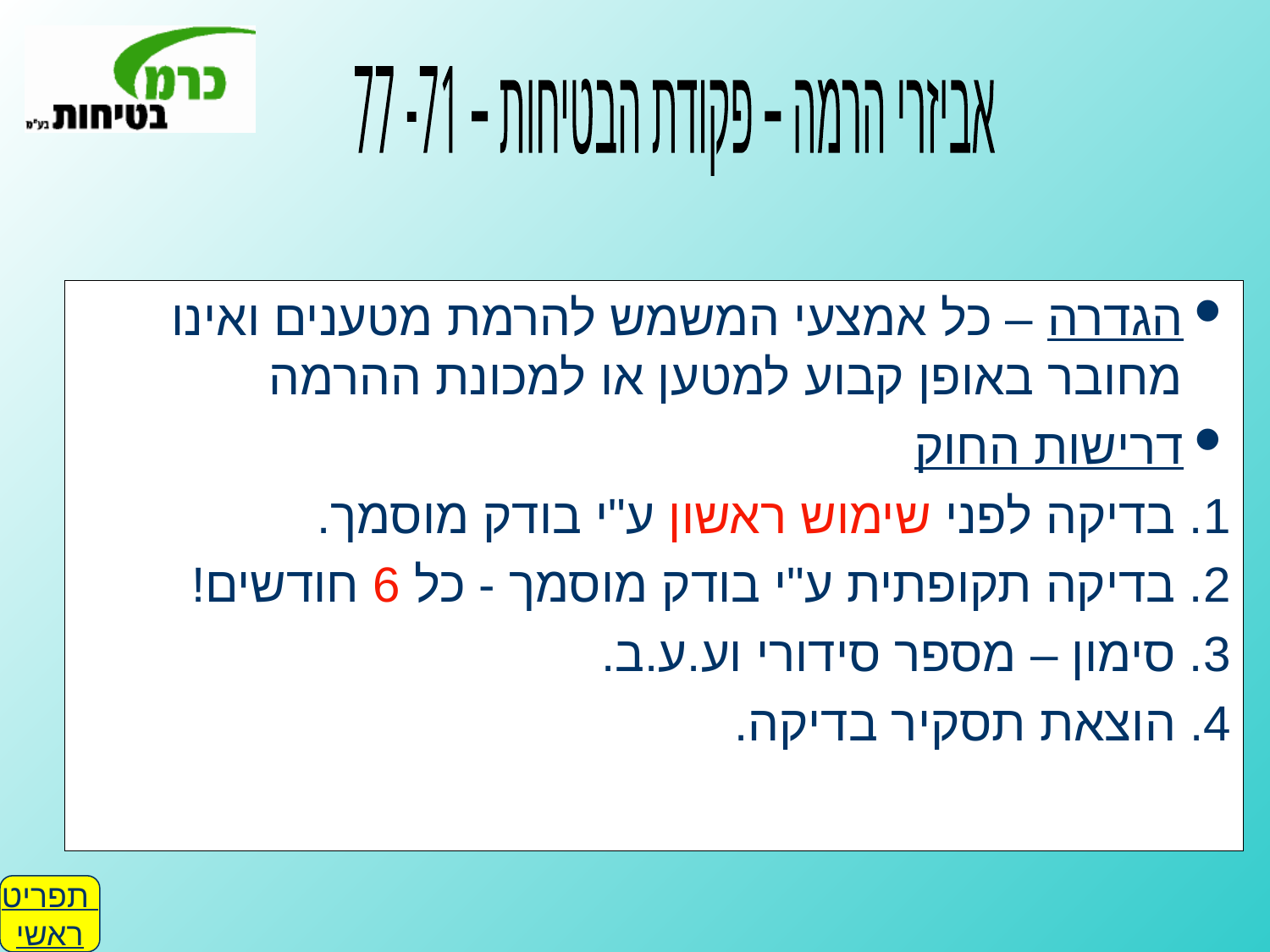

אביזרי הרמה – פקודת הבטיחות – 71- 77
הגדרה – כל אמצעי המשמש להרמת מטענים ואינו מחובר באופן קבוע למטען או למכונת ההרמה
דרישות החוק
	1. בדיקה לפני שימוש ראשון ע"י בודק מוסמך.
	2. בדיקה תקופתית ע"י בודק מוסמך - כל 6 חודשים!
	3. סימון – מספר סידורי וע.ע.ב.
	4. הוצאת תסקיר בדיקה.
תפריט
ראשי